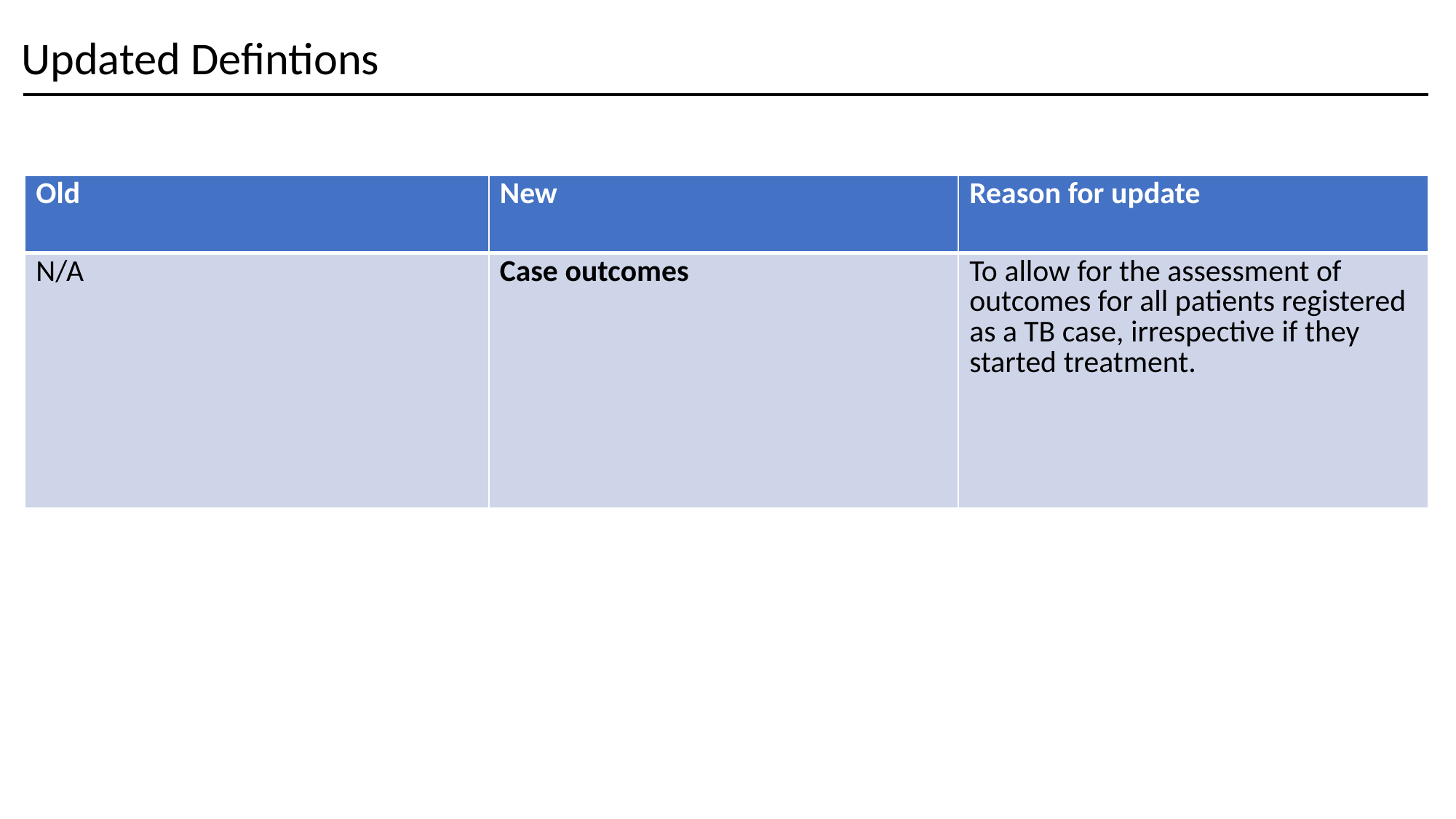

# Updated Defintions
| Old | New | Reason for update |
| --- | --- | --- |
| N/A | Case outcomes | To allow for the assessment of outcomes for all patients registered as a TB case, irrespective if they started treatment. |